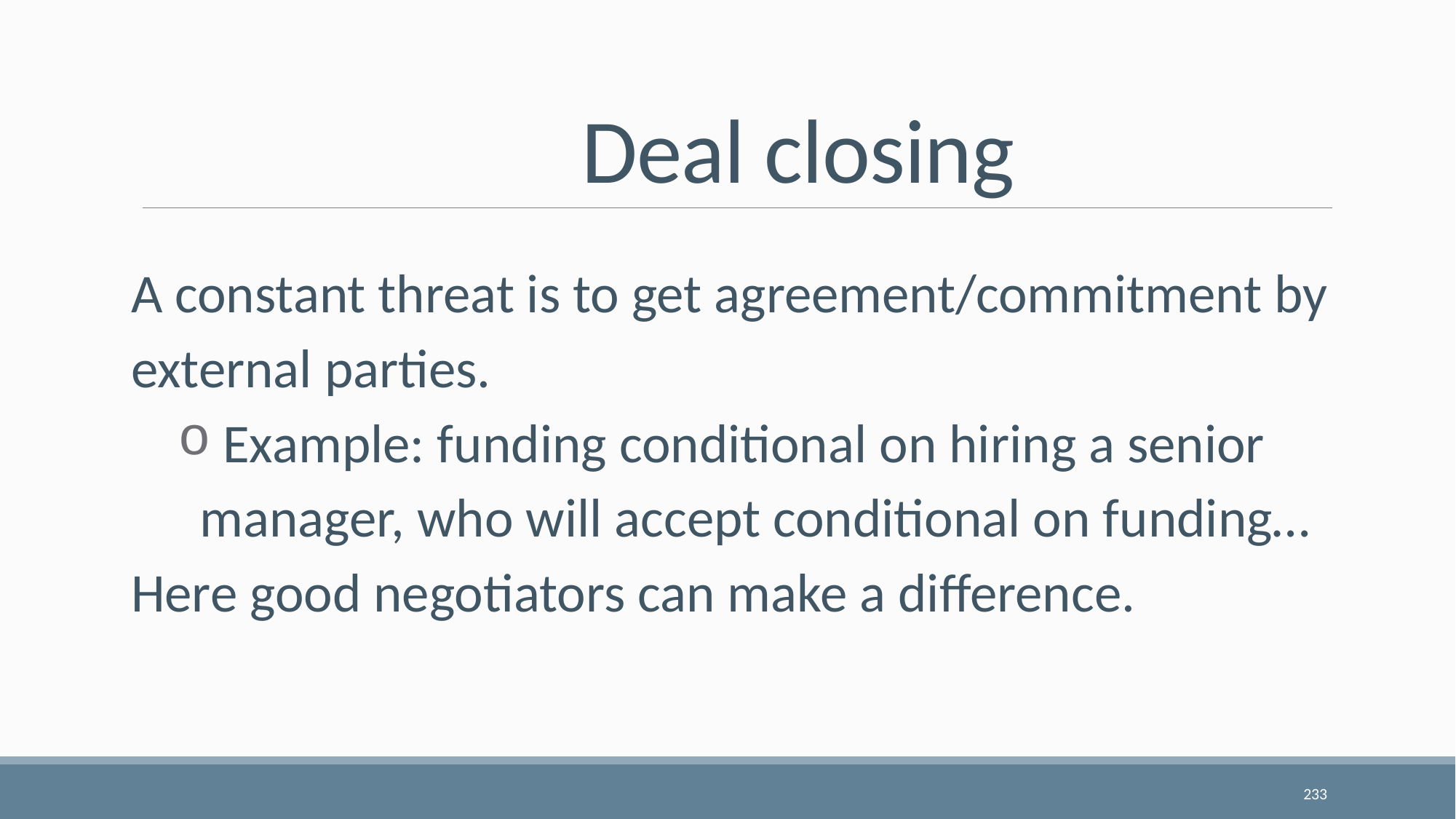

# Deal closing
A constant threat is to get agreement/commitment by external parties.
 Example: funding conditional on hiring a senior manager, who will accept conditional on funding…
Here good negotiators can make a difference.
233